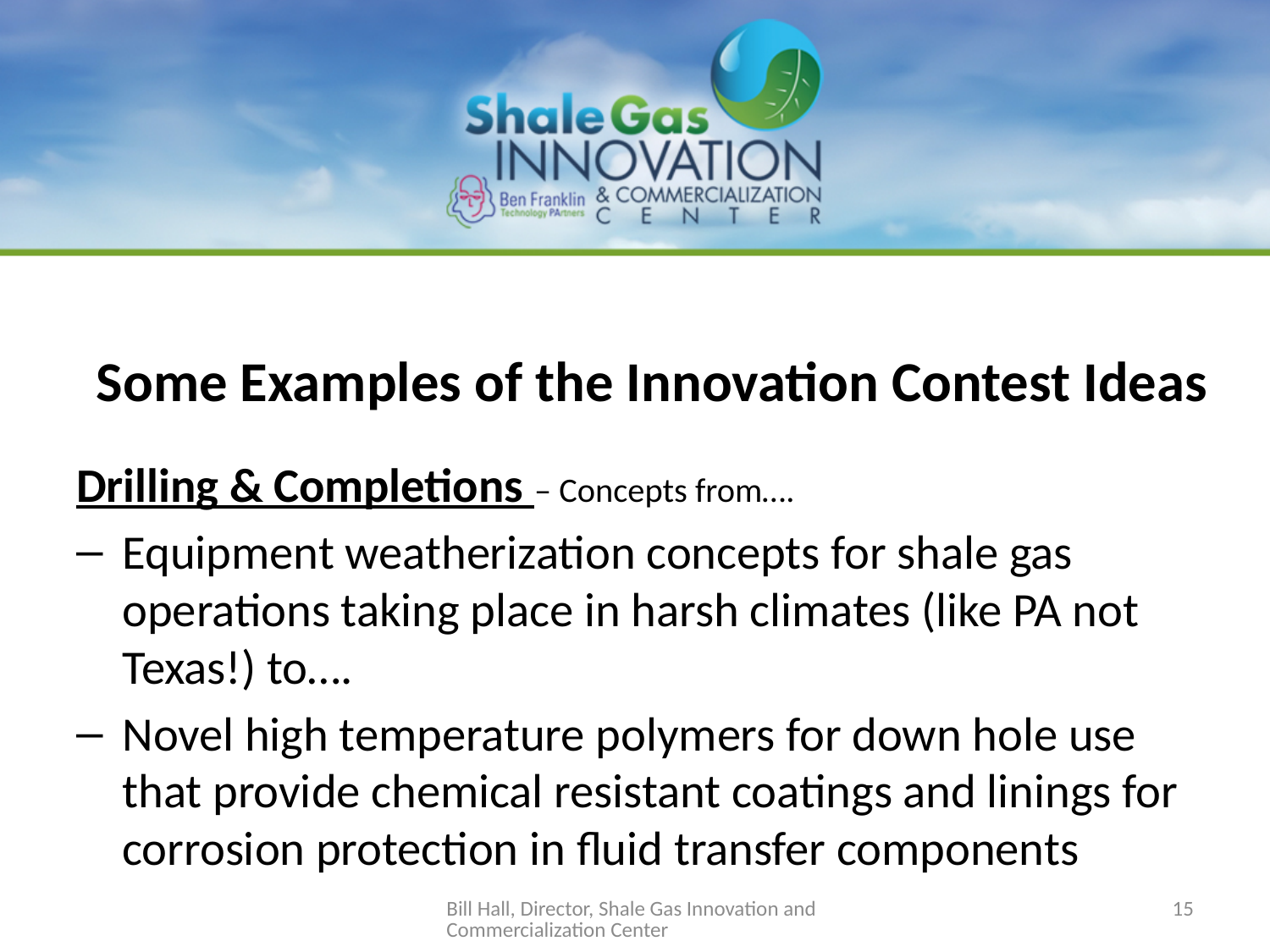

# Some Examples of the Innovation Contest Ideas
Drilling & Completions – Concepts from….
Equipment weatherization concepts for shale gas operations taking place in harsh climates (like PA not Texas!) to….
Novel high temperature polymers for down hole use that provide chemical resistant coatings and linings for corrosion protection in fluid transfer components

Bill Hall, Director, Shale Gas Innovation and Commercialization Center
15